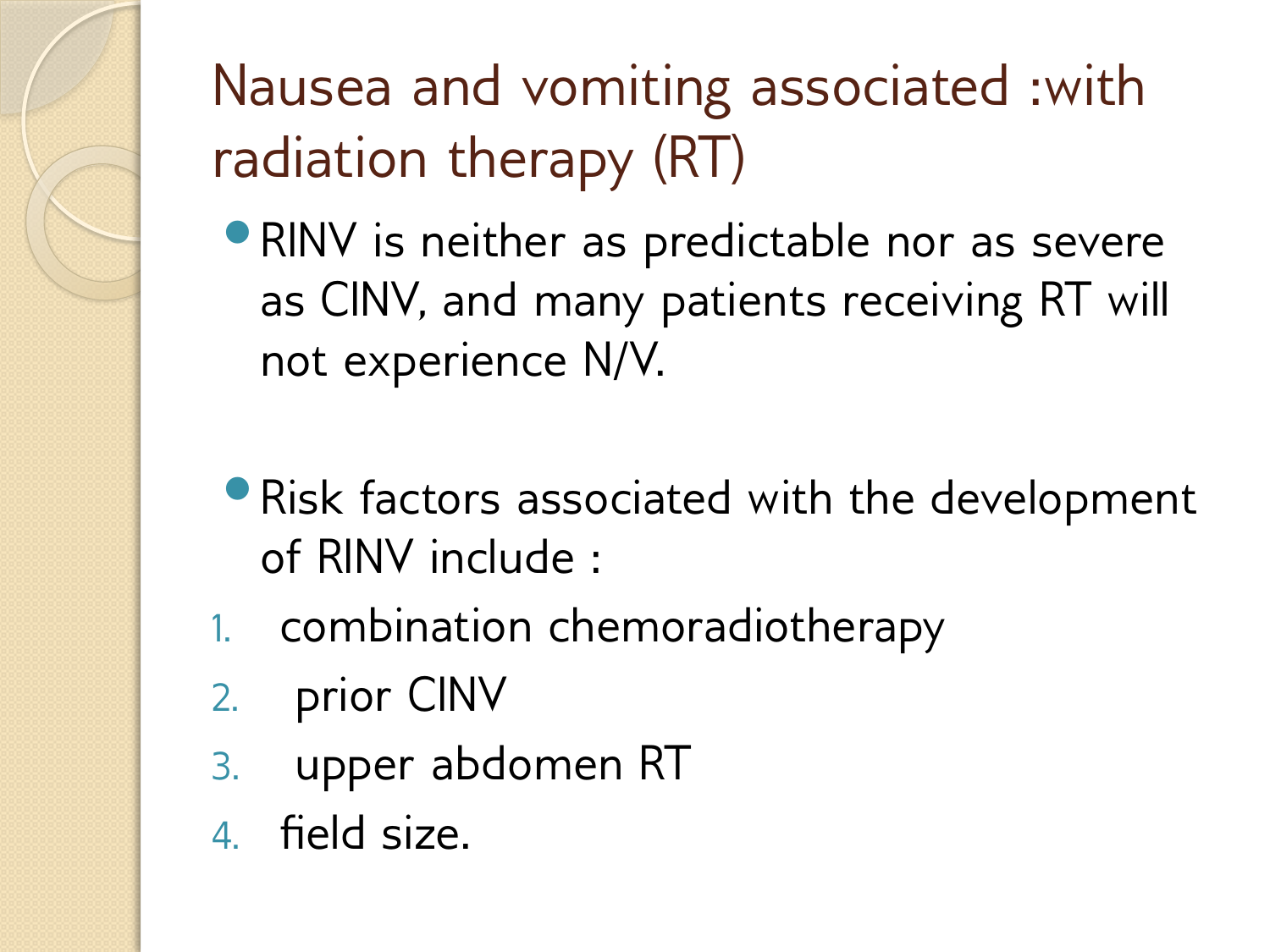

# Nausea and vomiting associated :with radiation therapy (RT)
RINV is neither as predictable nor as severe as CINV, and many patients receiving RT will not experience N/V.

Risk factors associated with the development of RINV include :
combination chemoradiotherapy
 prior CINV
 upper abdomen RT
field size.